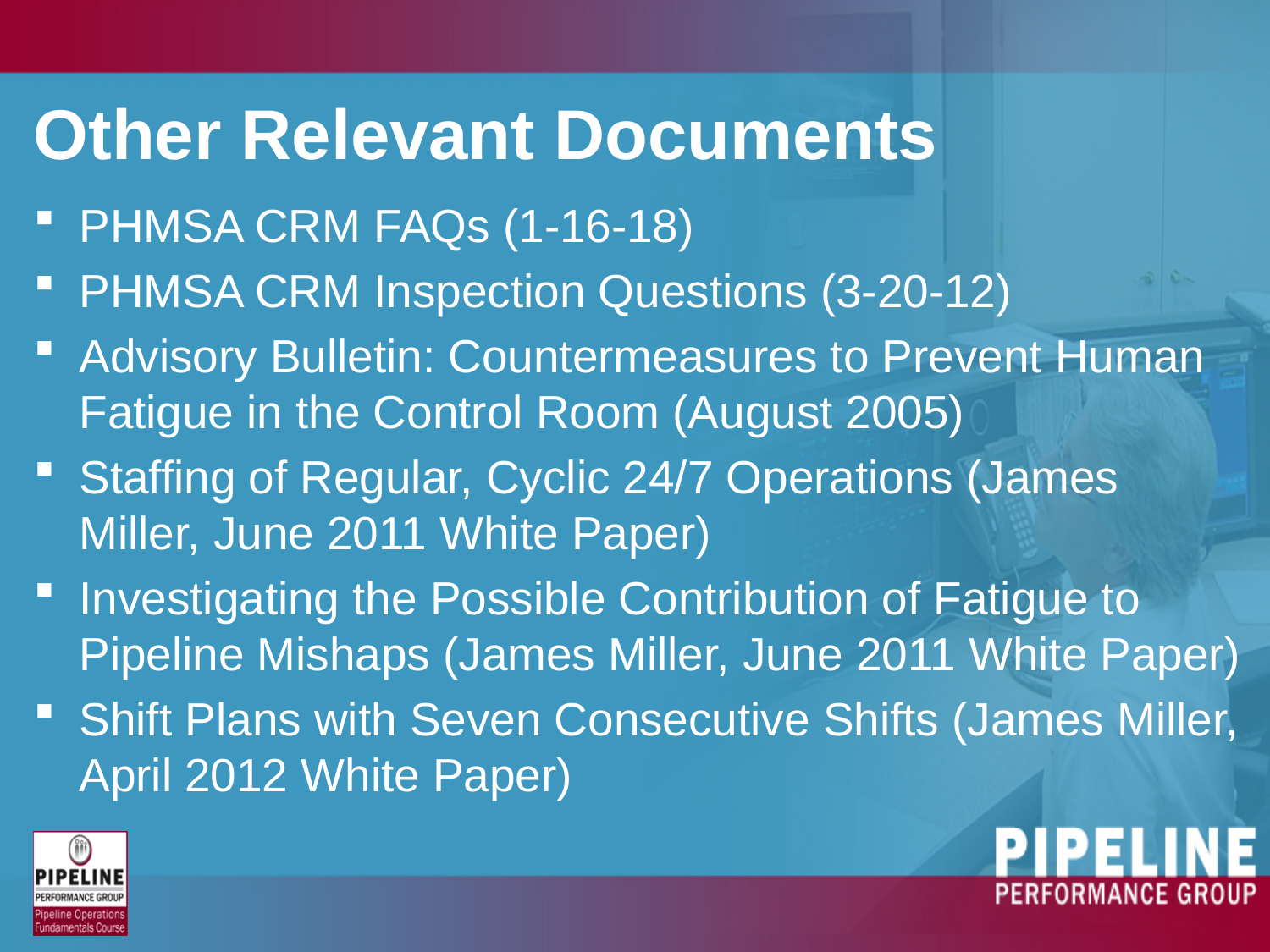

# Other Relevant Documents
PHMSA CRM FAQs (1-16-18)
PHMSA CRM Inspection Questions (3-20-12)
Advisory Bulletin: Countermeasures to Prevent Human Fatigue in the Control Room (August 2005)
Staffing of Regular, Cyclic 24/7 Operations (James Miller, June 2011 White Paper)
Investigating the Possible Contribution of Fatigue to Pipeline Mishaps (James Miller, June 2011 White Paper)
Shift Plans with Seven Consecutive Shifts (James Miller, April 2012 White Paper)